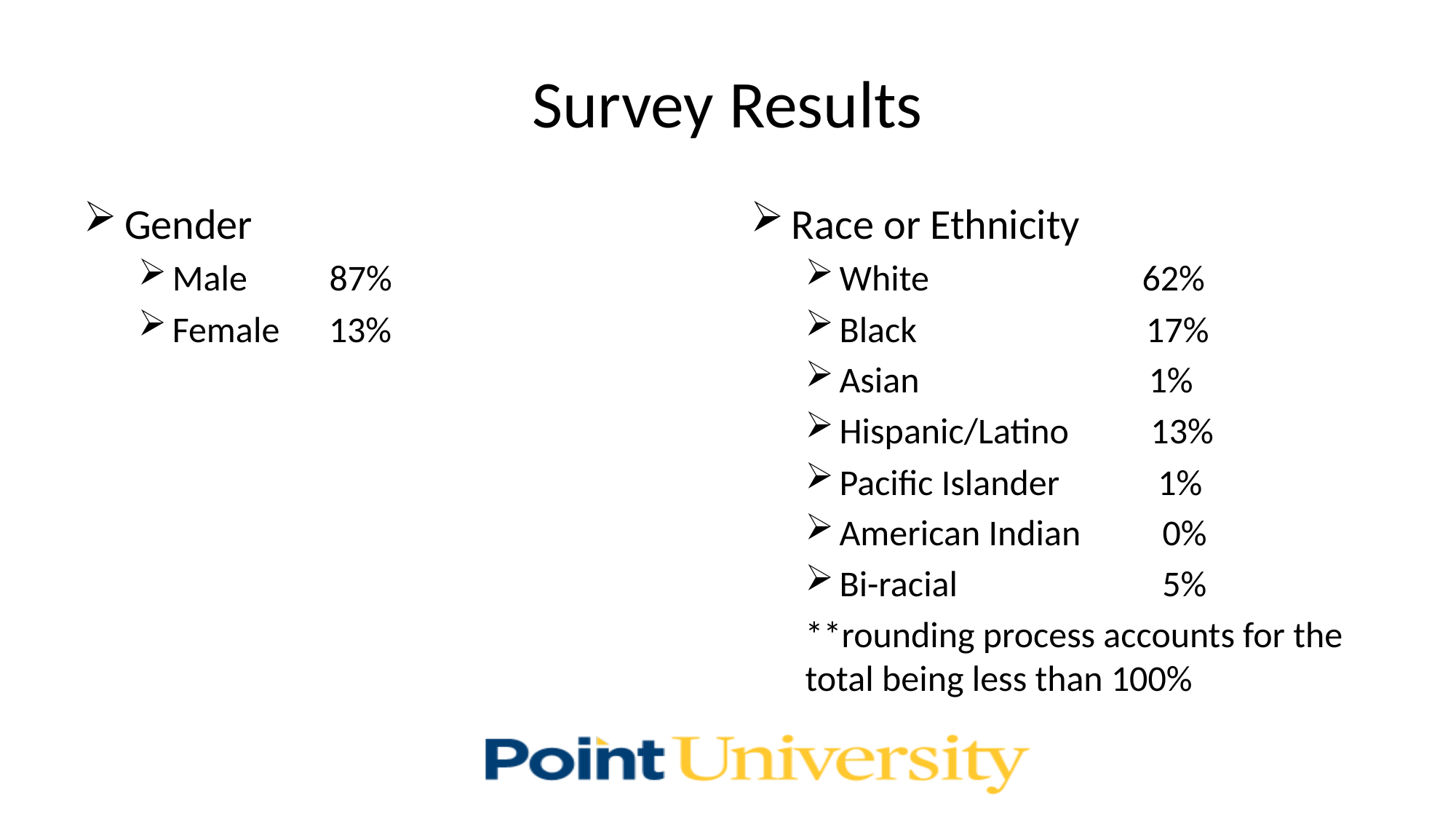

# Survey Results
Gender
Male          87%
Female      13%
Race or Ethnicity
White                          62%
Black                            17%
Asian                            1%
Hispanic/Latino          13%
Pacific Islander            1%
American Indian          0%
Bi-racial                         5%
**rounding process accounts for the total being less than 100%